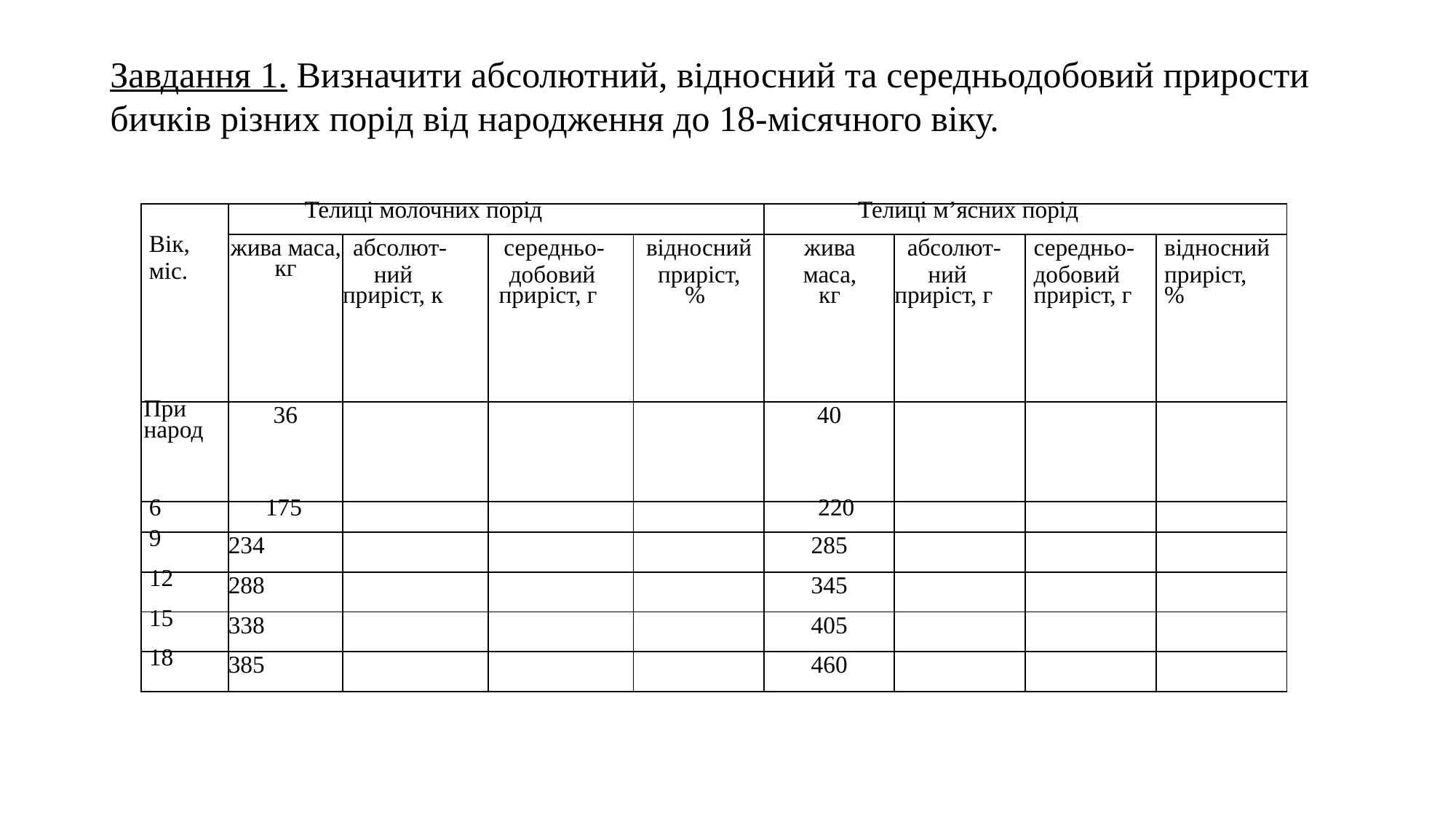

Завдання 1. Визначити абсолютний, відносний та середньодобовий прирости
бичків різних порід від народження до 18-місячного віку.

| Вік, міс. | Телиці молочних порід |  |  |  | Телиці м’ясних порід |  |  |  |
| --- | --- | --- | --- | --- | --- | --- | --- | --- |
|  | жива маса, кг | абсолют- ний приріст, к | середньо- добовий приріст, г | відносний приріст, % | жива маса, кг | абсолют- ний приріст, г | середньо- добовий приріст, г | відносний приріст, % |
| При народ | 36 |  |  |  | 40 |  |  |  |
| 6 | 175 |  |  |  | 220 |  |  |  |
| 9 | 234 |  |  |  | 285 |  |  |  |
| 12 | 288 |  |  |  | 345 |  |  |  |
| 15 | 338 |  |  |  | 405 |  |  |  |
| 18 | 385 |  |  |  | 460 |  |  |  |